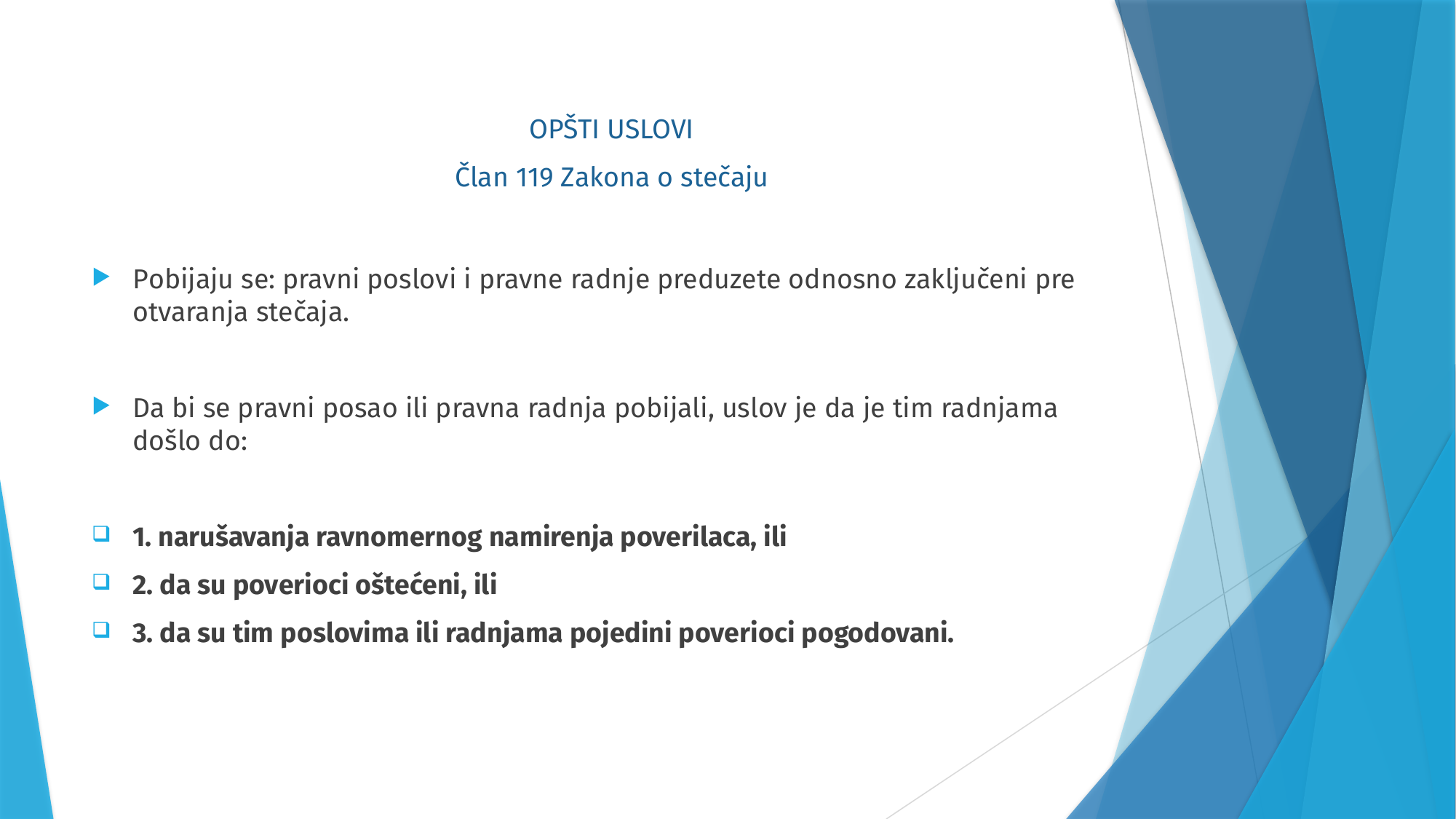

OPŠTI USLOVI
Član 119 Zakona o stečaju
Pobijaju se: pravni poslovi i pravne radnje preduzete odnosno zaključeni pre otvaranja stečaja.

Da bi se pravni posao ili pravna radnja pobijali, uslov je da je tim radnjama došlo do:

1. narušavanja ravnomernog namirenja poverilaca, ili
2. da su poverioci oštećeni, ili
3. da su tim poslovima ili radnjama pojedini poverioci pogodovani.